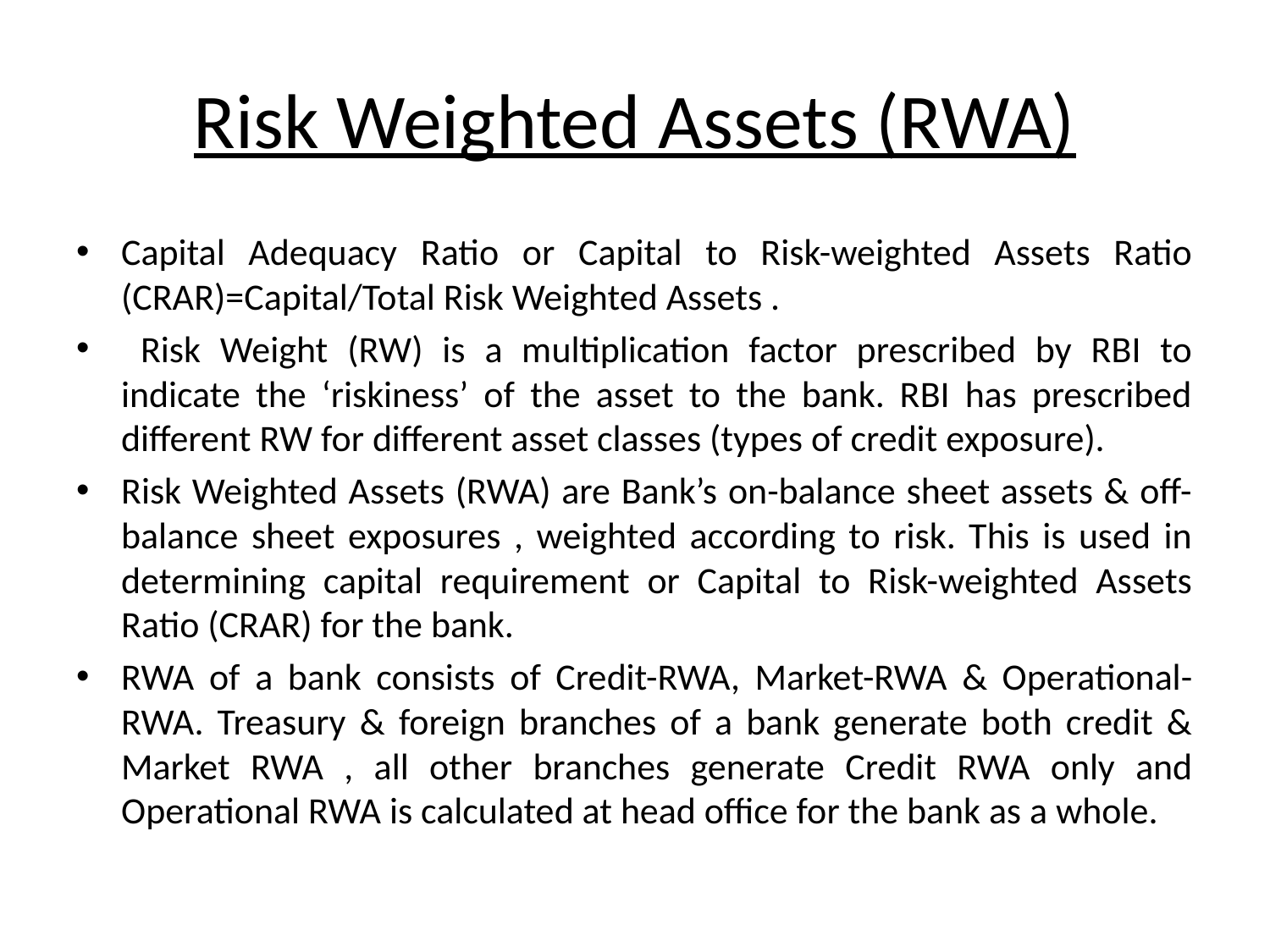

# Risk Weighted Assets (RWA)
Capital Adequacy Ratio or Capital to Risk-weighted Assets Ratio (CRAR)=Capital/Total Risk Weighted Assets .
 Risk Weight (RW) is a multiplication factor prescribed by RBI to indicate the ‘riskiness’ of the asset to the bank. RBI has prescribed different RW for different asset classes (types of credit exposure).
Risk Weighted Assets (RWA) are Bank’s on-balance sheet assets & off-balance sheet exposures , weighted according to risk. This is used in determining capital requirement or Capital to Risk-weighted Assets Ratio (CRAR) for the bank.
RWA of a bank consists of Credit-RWA, Market-RWA & Operational-RWA. Treasury & foreign branches of a bank generate both credit & Market RWA , all other branches generate Credit RWA only and Operational RWA is calculated at head office for the bank as a whole.